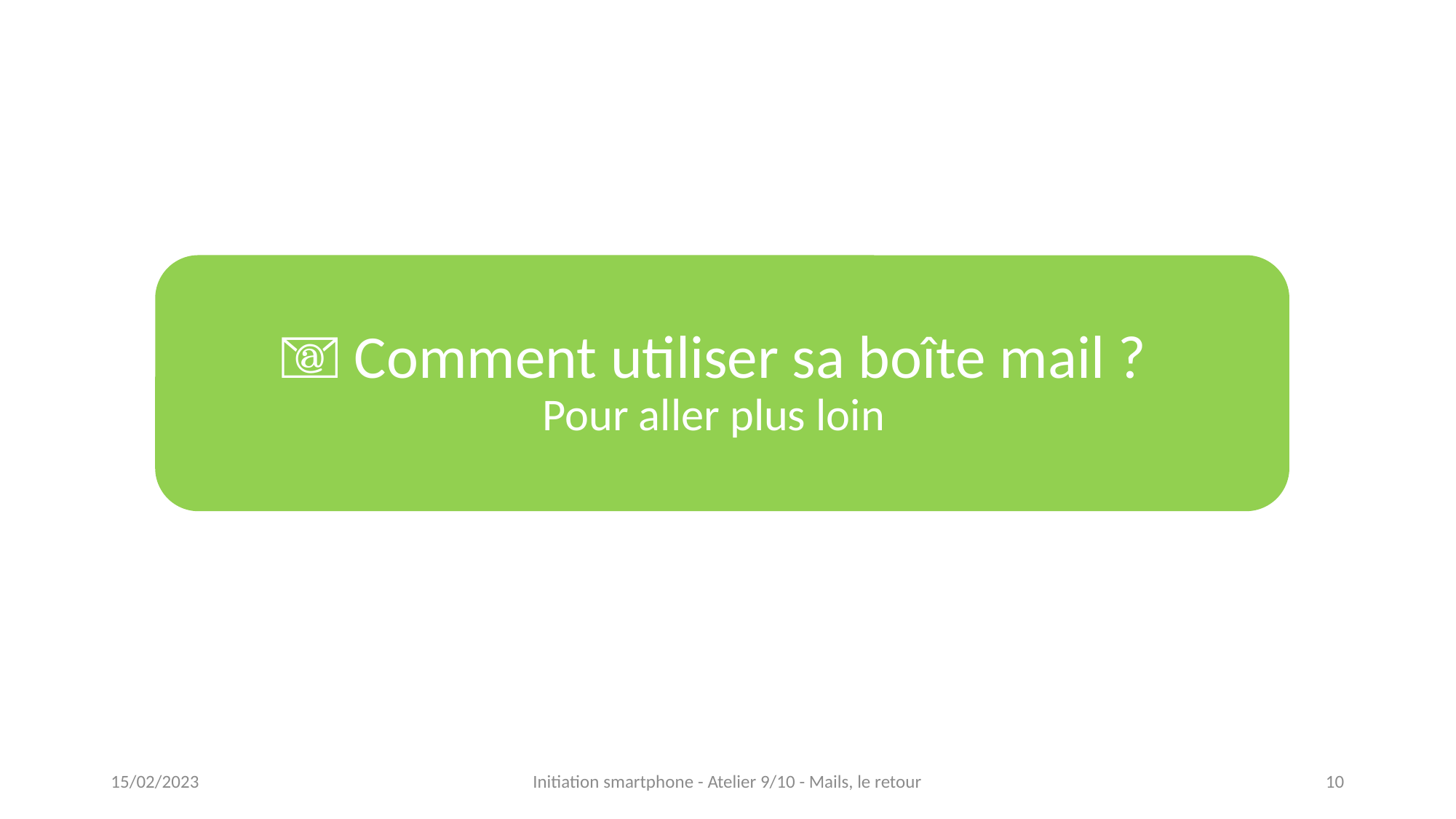

# 📧 Comment utiliser sa boîte mail ? Pour aller plus loin

15/02/2023
Initiation smartphone - Atelier 9/10 - Mails, le retour
10